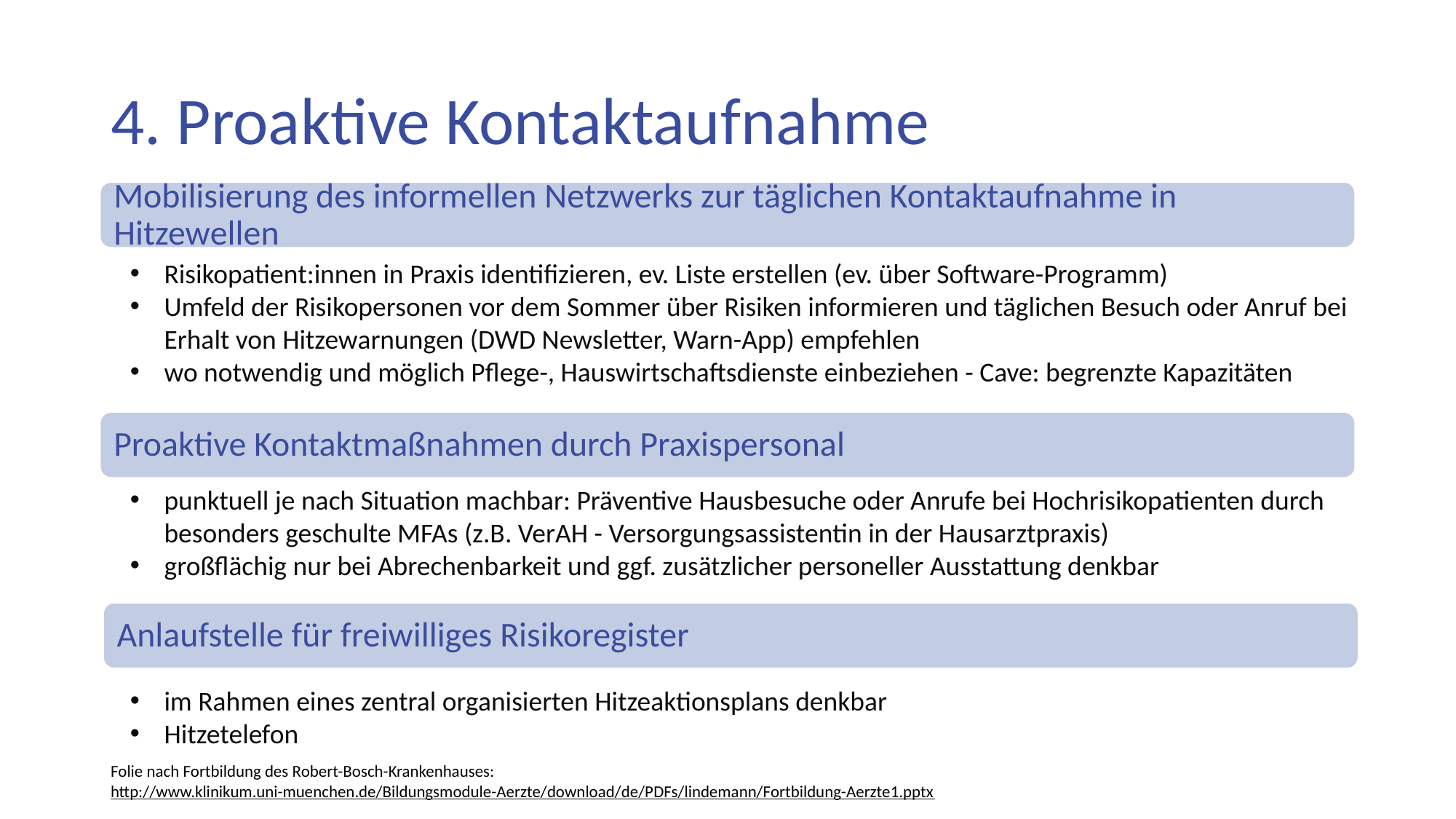

# 4. Proaktive Kontaktaufnahme

Mobilisierung des informellen Netzwerks zur täglichen Kontaktaufnahme in Hitzewellen
Risikopatient:innen in Praxis identifizieren, ev. Liste erstellen (ev. über Software-Programm)
Umfeld der Risikopersonen vor dem Sommer über Risiken informieren und täglichen Besuch oder Anruf bei Erhalt von Hitzewarnungen (DWD Newsletter, Warn-App) empfehlen
wo notwendig und möglich Pflege-, Hauswirtschaftsdienste einbeziehen - Cave: begrenzte Kapazitäten

Proaktive Kontaktmaßnahmen durch Praxispersonal
punktuell je nach Situation machbar: Präventive Hausbesuche oder Anrufe bei Hochrisikopatienten durch besonders geschulte MFAs (z.B. VerAH - Versorgungsassistentin in der Hausarztpraxis)
großflächig nur bei Abrechenbarkeit und ggf. zusätzlicher personeller Ausstattung denkbar

Anlaufstelle für freiwilliges Risikoregister
im Rahmen eines zentral organisierten Hitzeaktionsplans denkbar
Hitzetelefon
Folie nach Fortbildung des Robert-Bosch-Krankenhauses:
http://www.klinikum.uni-muenchen.de/Bildungsmodule-Aerzte/download/de/PDFs/lindemann/Fortbildung-Aerzte1.pptx